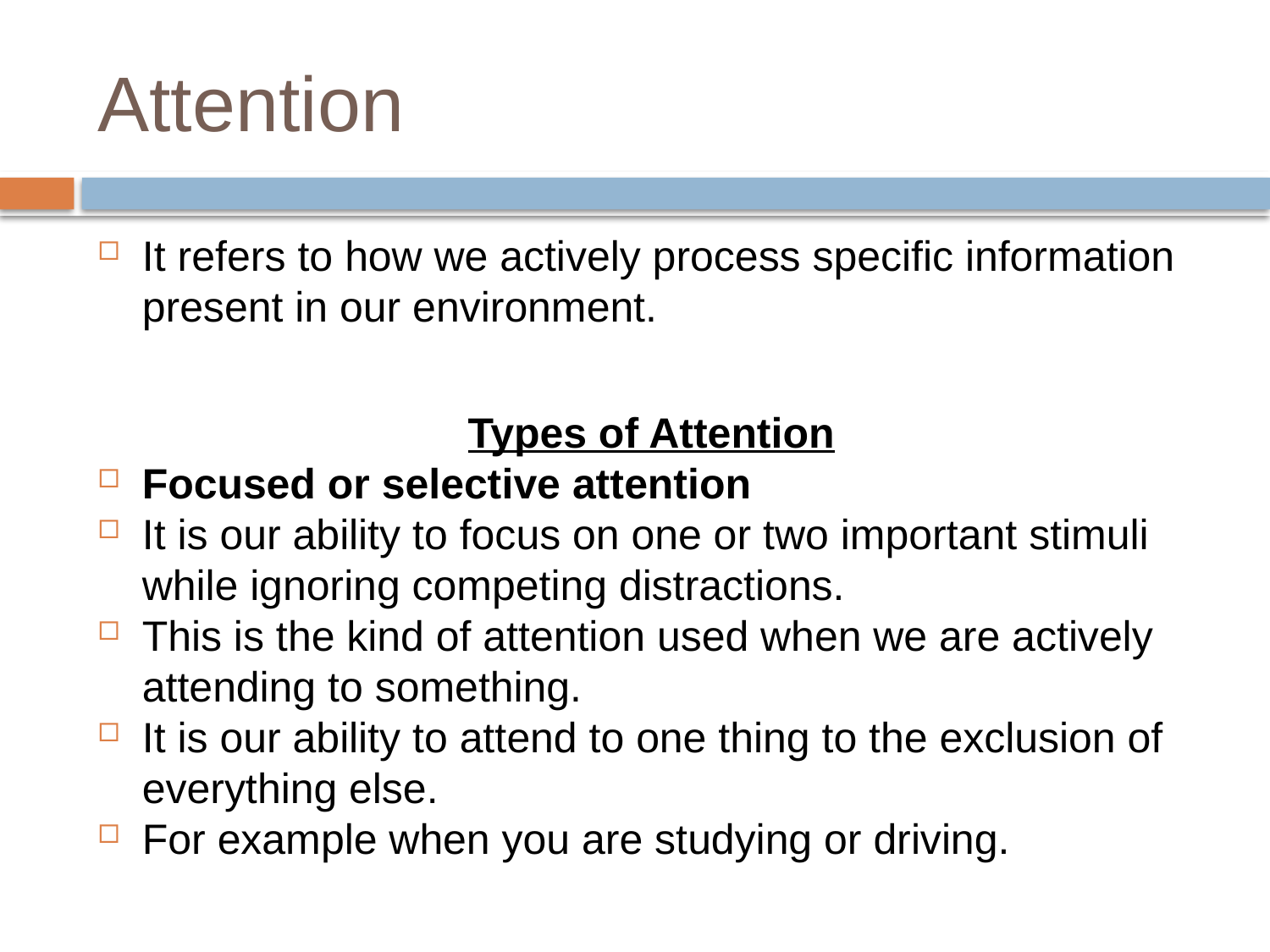

# Attention
It refers to how we actively process specific information present in our environment.

Types of Attention
Focused or selective attention
It is our ability to focus on one or two important stimuli while ignoring competing distractions.
This is the kind of attention used when we are actively attending to something.
It is our ability to attend to one thing to the exclusion of everything else.
For example when you are studying or driving.